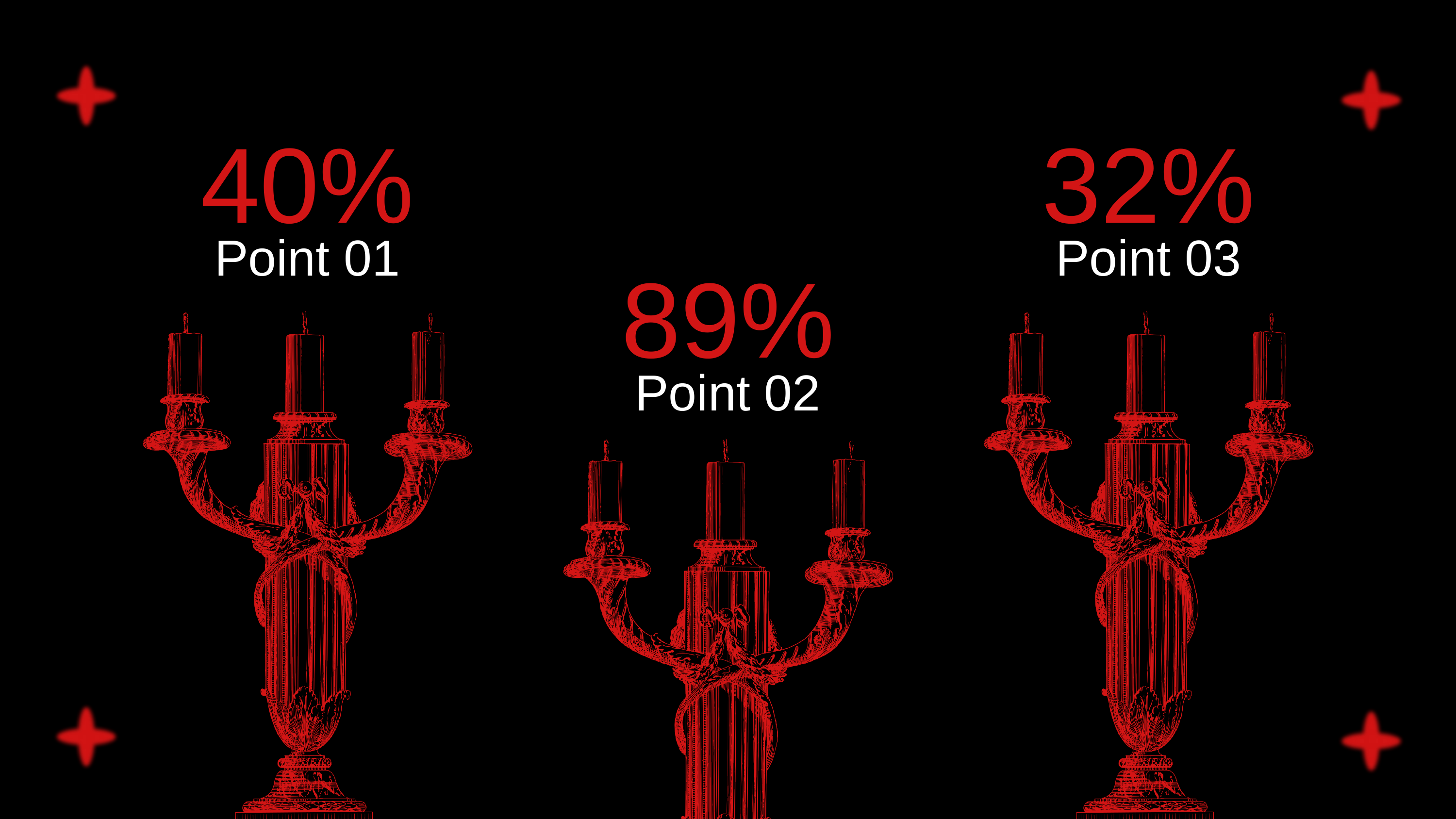

40%
32%
89%
Point 01
Point 03

Point 02